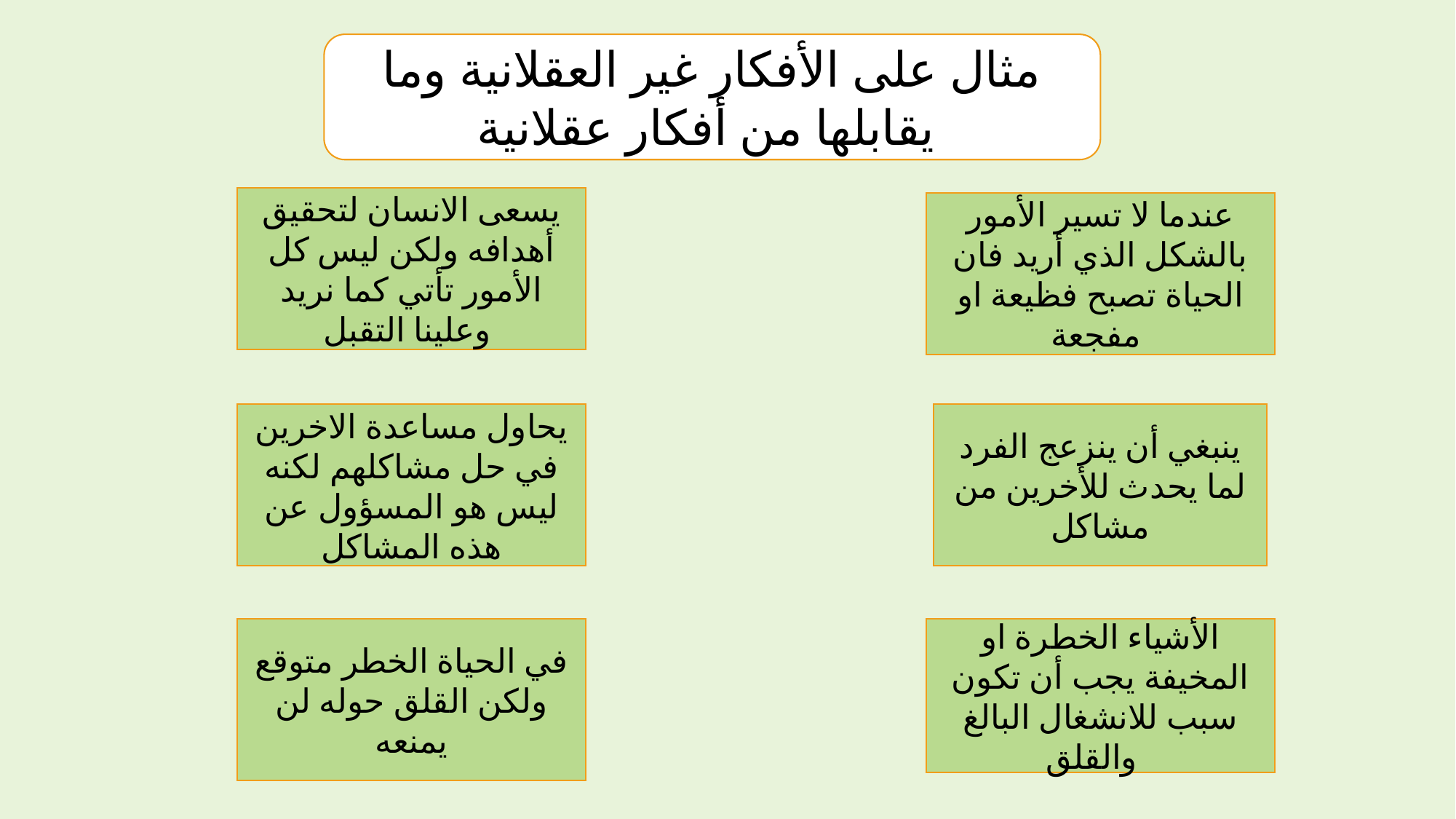

مثال على الأفكار غير العقلانية وما يقابلها من أفكار عقلانية
يسعى الانسان لتحقيق أهدافه ولكن ليس كل الأمور تأتي كما نريد وعلينا التقبل
عندما لا تسير الأمور بالشكل الذي أريد فان الحياة تصبح فظيعة او مفجعة
يحاول مساعدة الاخرين في حل مشاكلهم لكنه ليس هو المسؤول عن هذه المشاكل
ينبغي أن ينزعج الفرد لما يحدث للأخرين من مشاكل
في الحياة الخطر متوقع ولكن القلق حوله لن يمنعه
الأشياء الخطرة او المخيفة يجب أن تكون سبب للانشغال البالغ والقلق